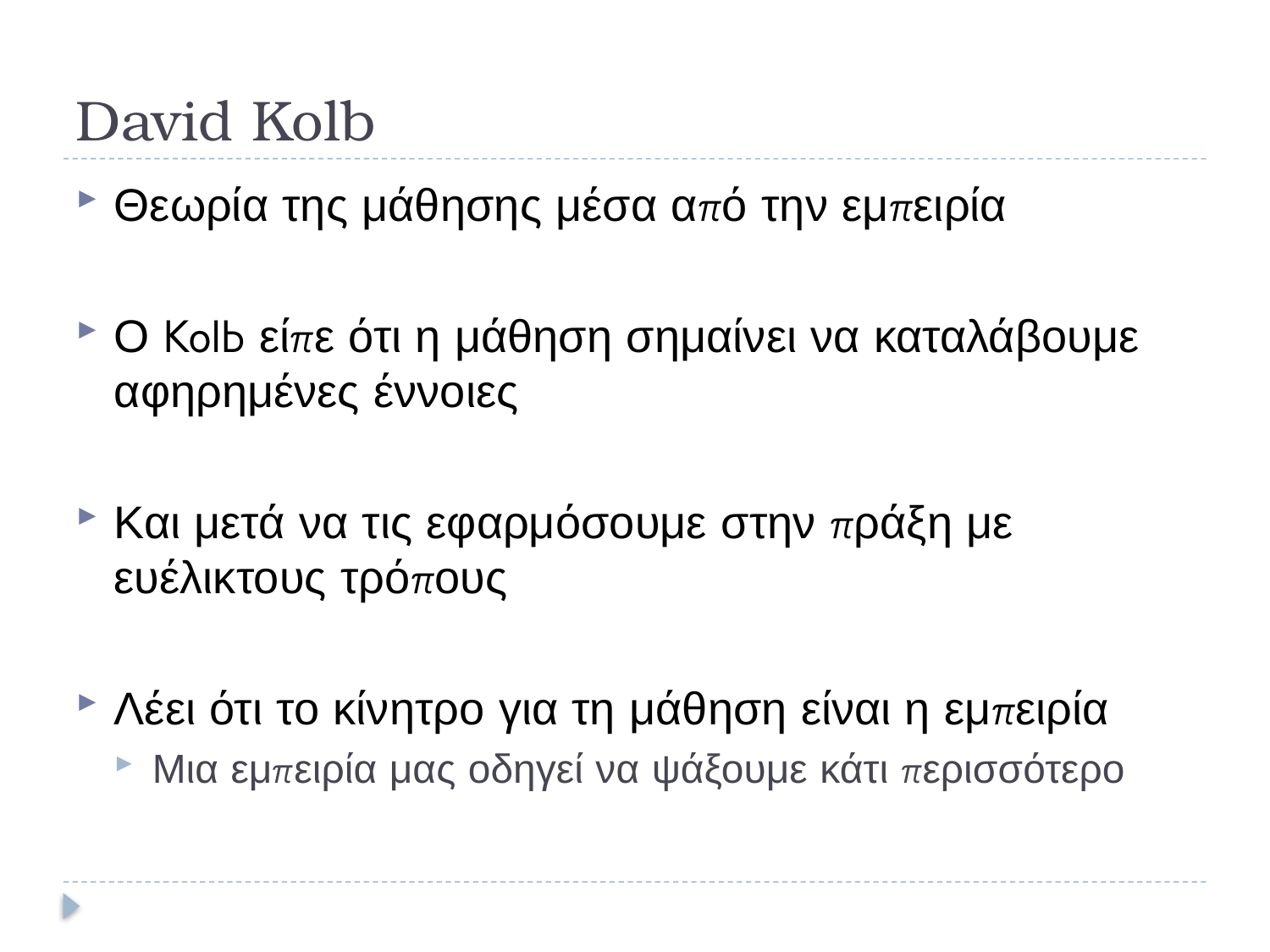

# David Kolb
Θεωρία της μάθησης μέσα από την εμπειρία

Ο Kolb είπε ότι η μάθηση σημαίνει να καταλάβουμε αφηρημένες έννοιες

Και μετά να τις εφαρμόσουμε στην πράξη με ευέλικτους τρόπους

Λέει ότι το κίνητρο για τη μάθηση είναι η εμπειρία
Μια εμπειρία μας οδηγεί να ψάξουμε κάτι περισσότερο